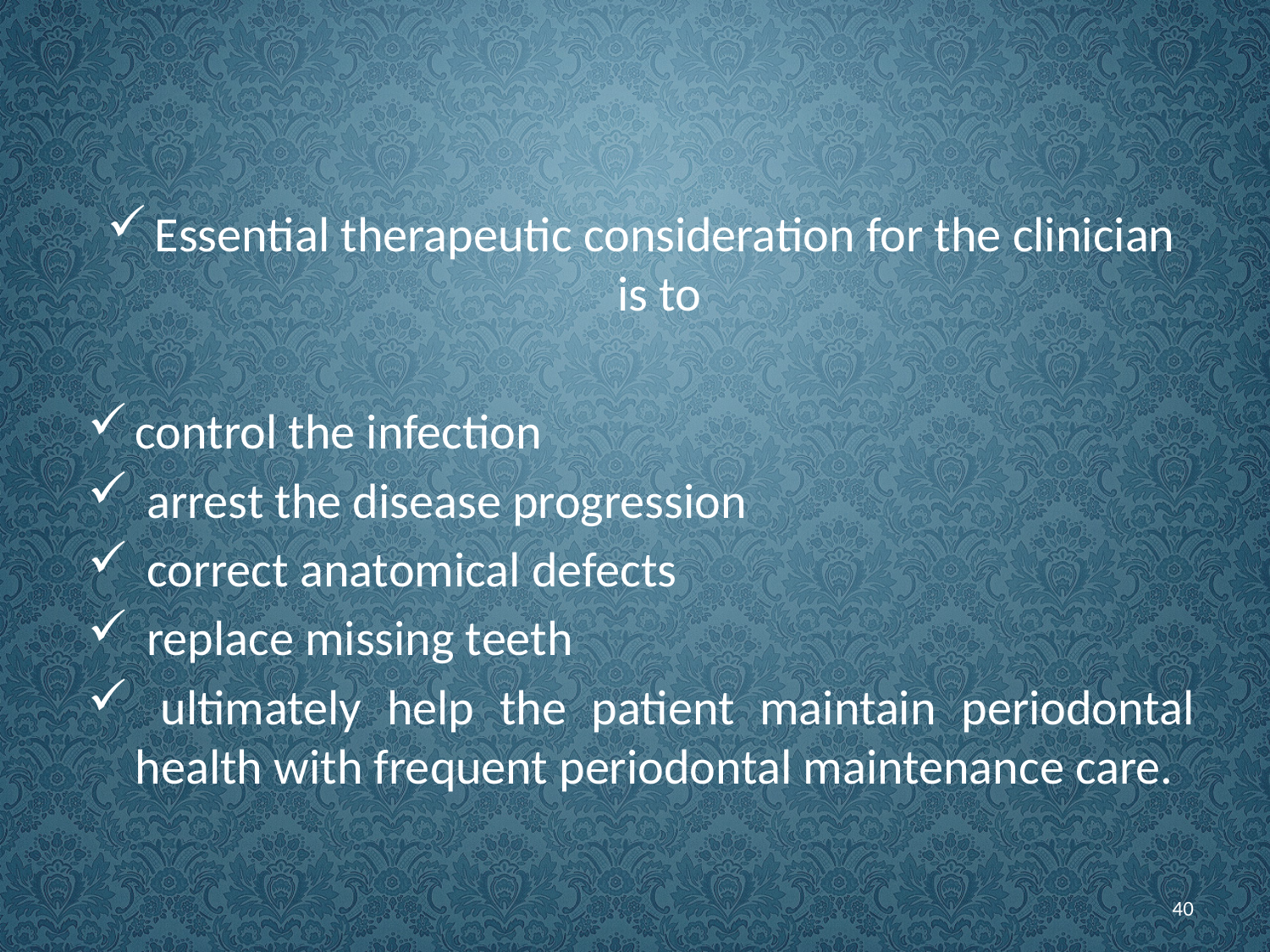

#
Essential therapeutic consideration for the clinician is to

control the infection
 arrest the disease progression
 correct anatomical defects
 replace missing teeth
 ultimately help the patient maintain periodontal health with frequent periodontal maintenance care.
40